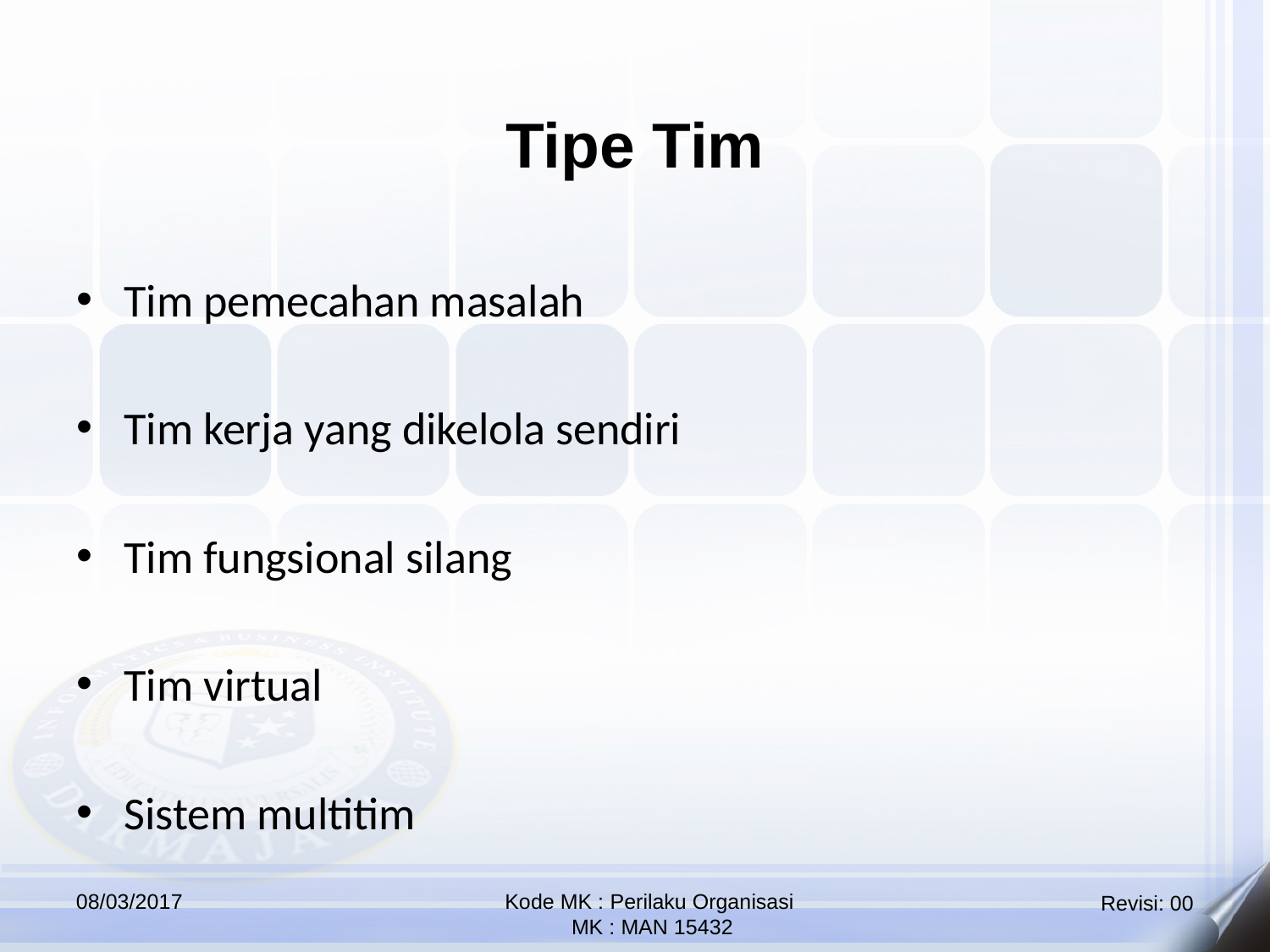

Tipe Tim
Tim pemecahan masalah

Tim kerja yang dikelola sendiri

Tim fungsional silang

Tim virtual

Sistem multitim
08/03/2017
Kode MK : Perilaku Organisasi
 MK : MAN 15432